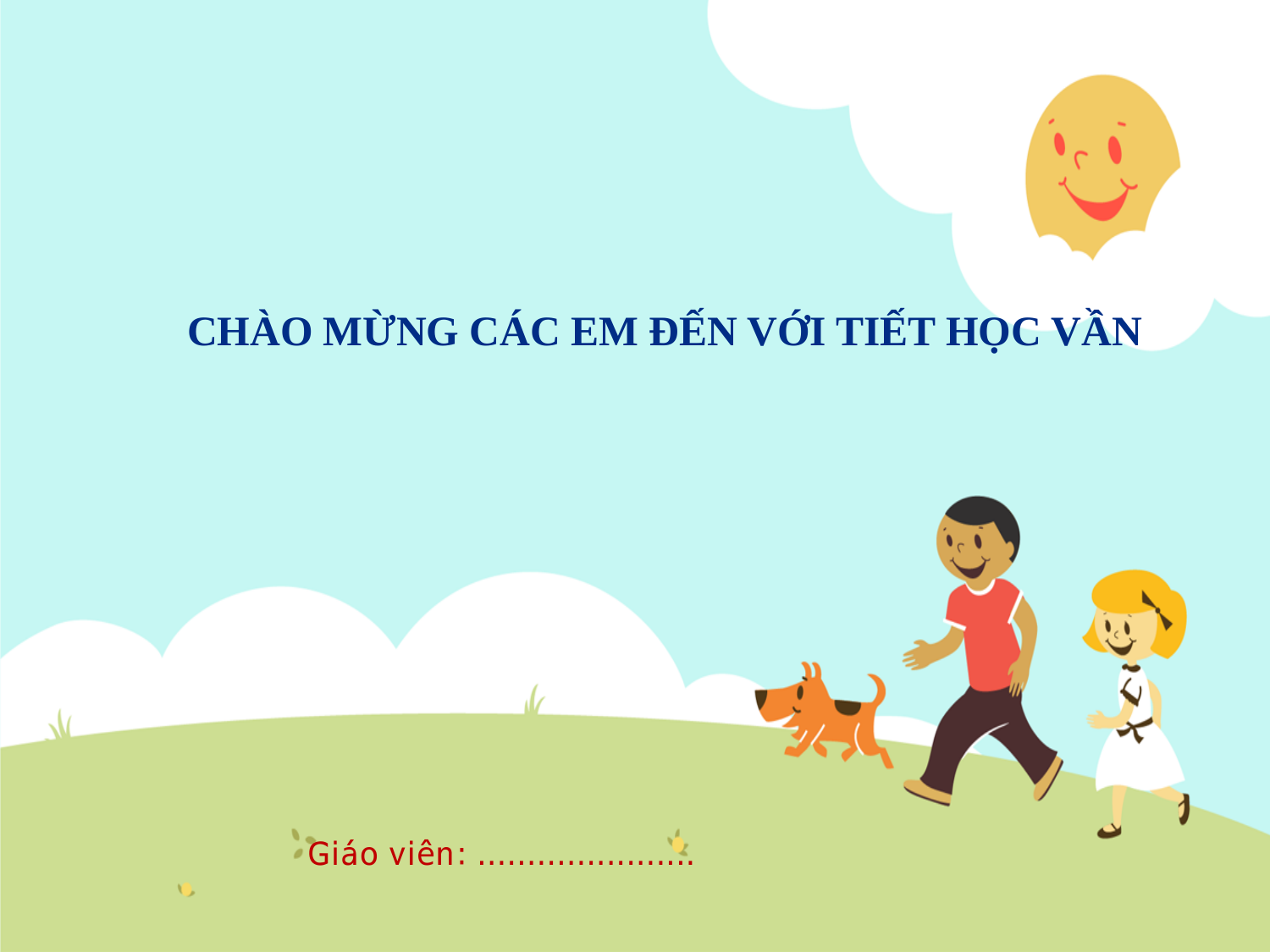

# CHÀO MỪNG CÁC EM ĐẾN VỚI TIẾT HỌC VẦN

Giáo viên: ......................